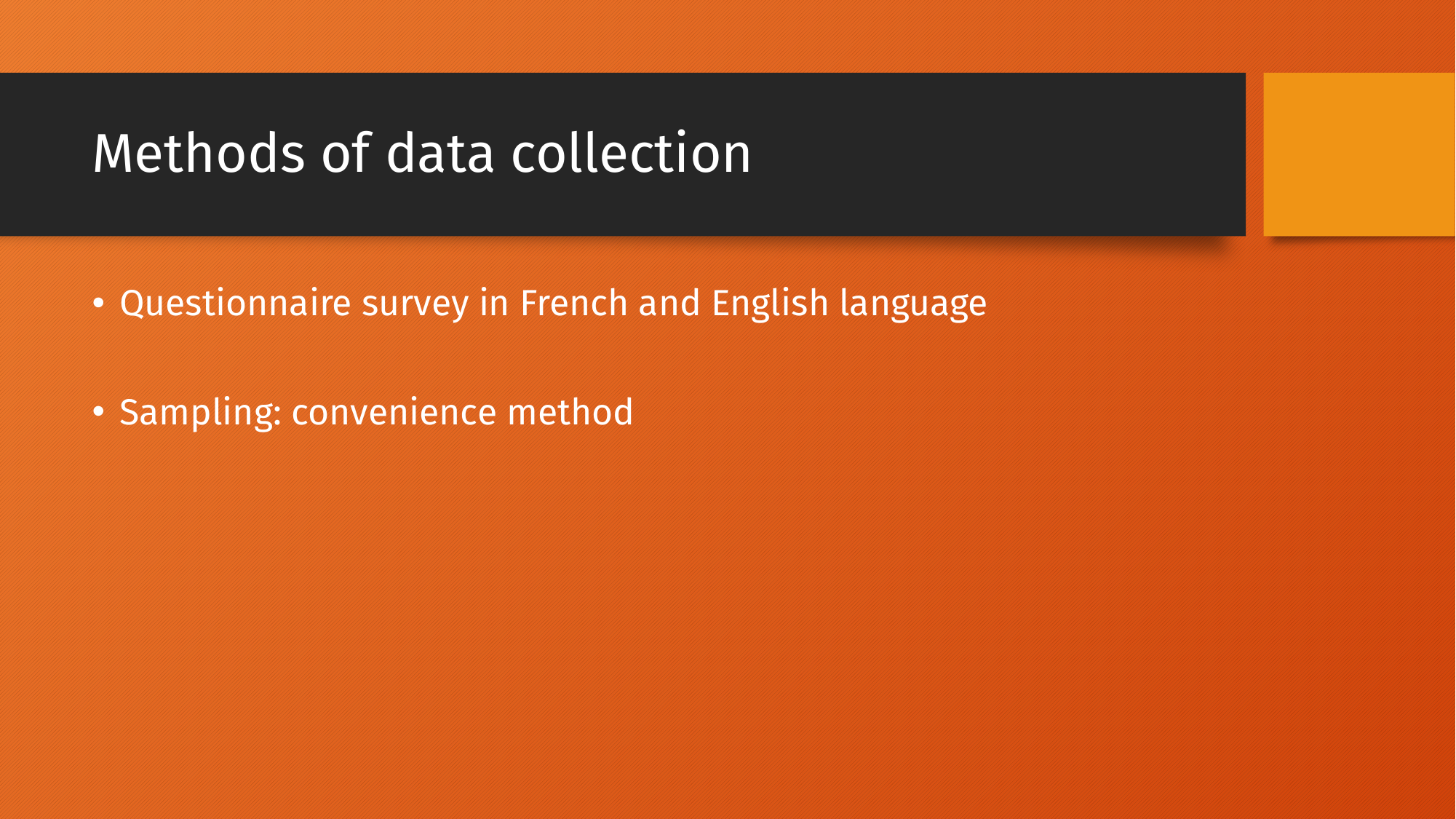

# Methods of data collection
Questionnaire survey in French and English language

Sampling: convenience method